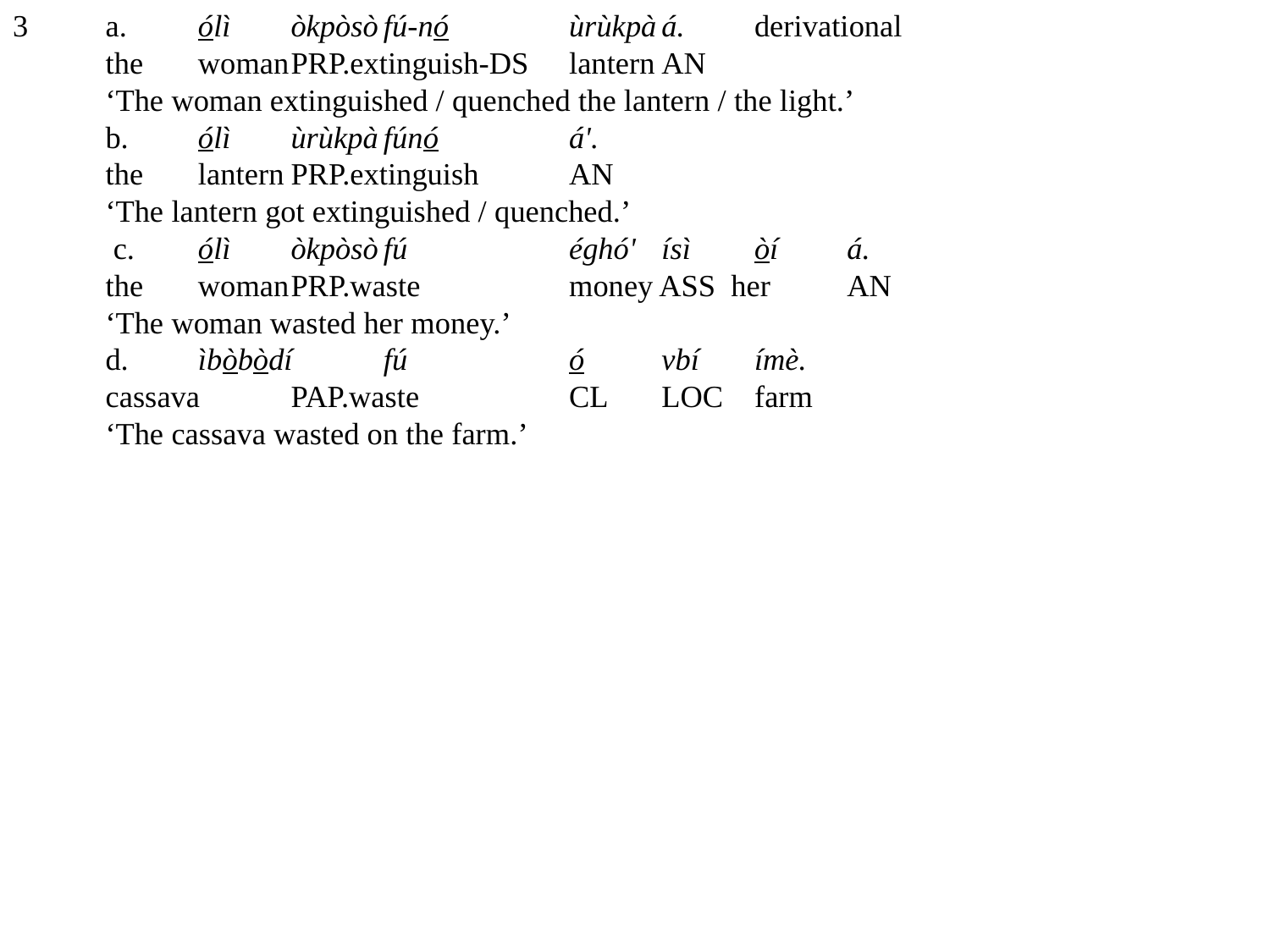

3	a.		ólì			òkpòsò			fú-nó																				ùrùkpà			á.												derivational
						the		woman			PRP.extinguish-DS		lantern			AN
						‘The woman extinguished / quenched the lantern / the light.’
		b.		ólì			ùrùkpà			fúnó																				á'.
						the		lantern			PRP.extinguish					AN
						‘The lantern got extinguished / quenched.’
	 c.		ólì			òkpòsò			fú														éghó' 		ísì 				òí						á.
						the		woman			PRP.waste			money ASS  her  	AN
						‘The woman wasted her money.’
		d.		ìbòbòdí			fú														ó					vbí					ímè.
						cassava			PAP.waste			CL		LOC			farm
							‘The cassava wasted on the farm.’